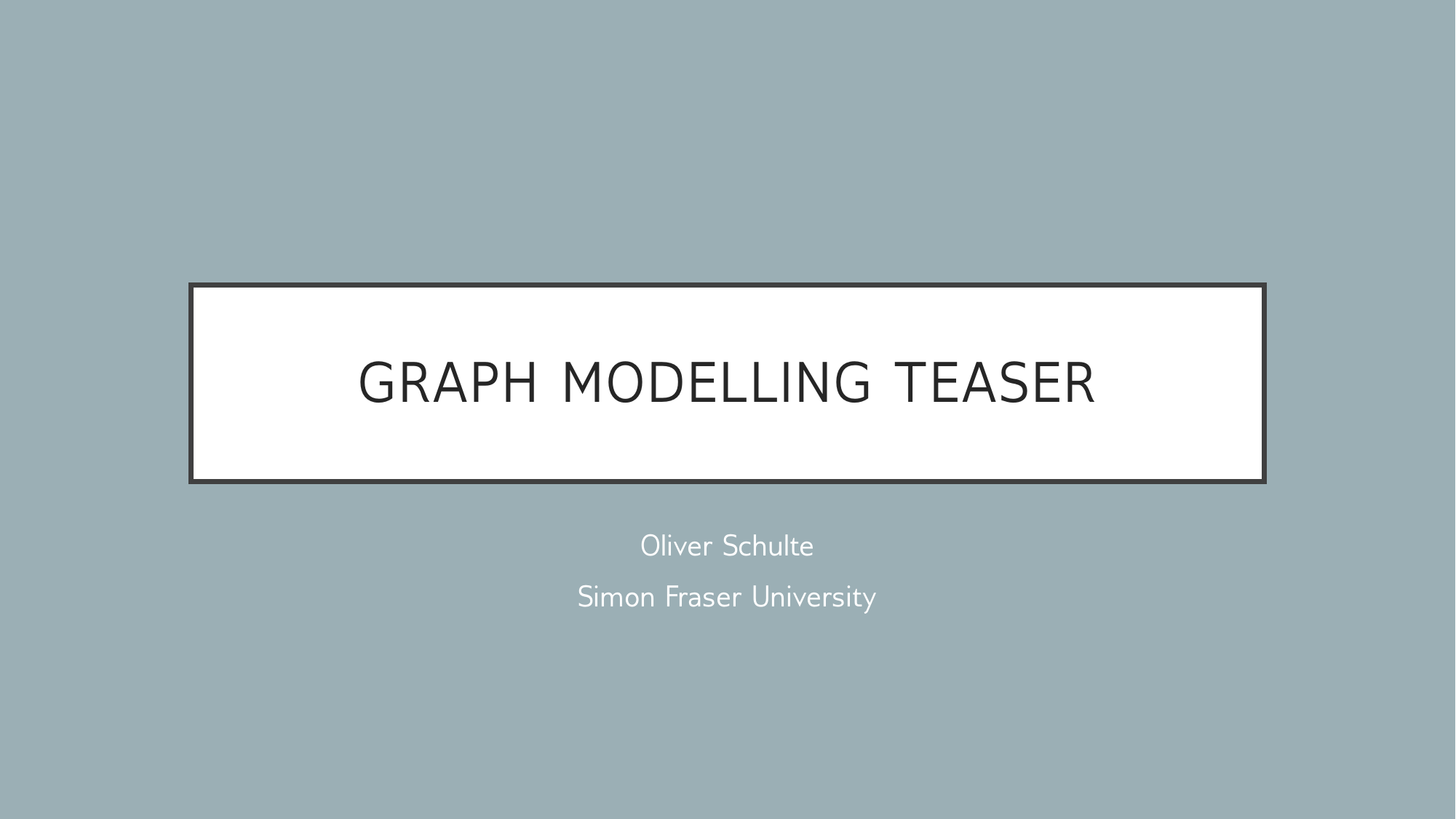

# Graph Modelling Teaser
Oliver Schulte
Simon Fraser University